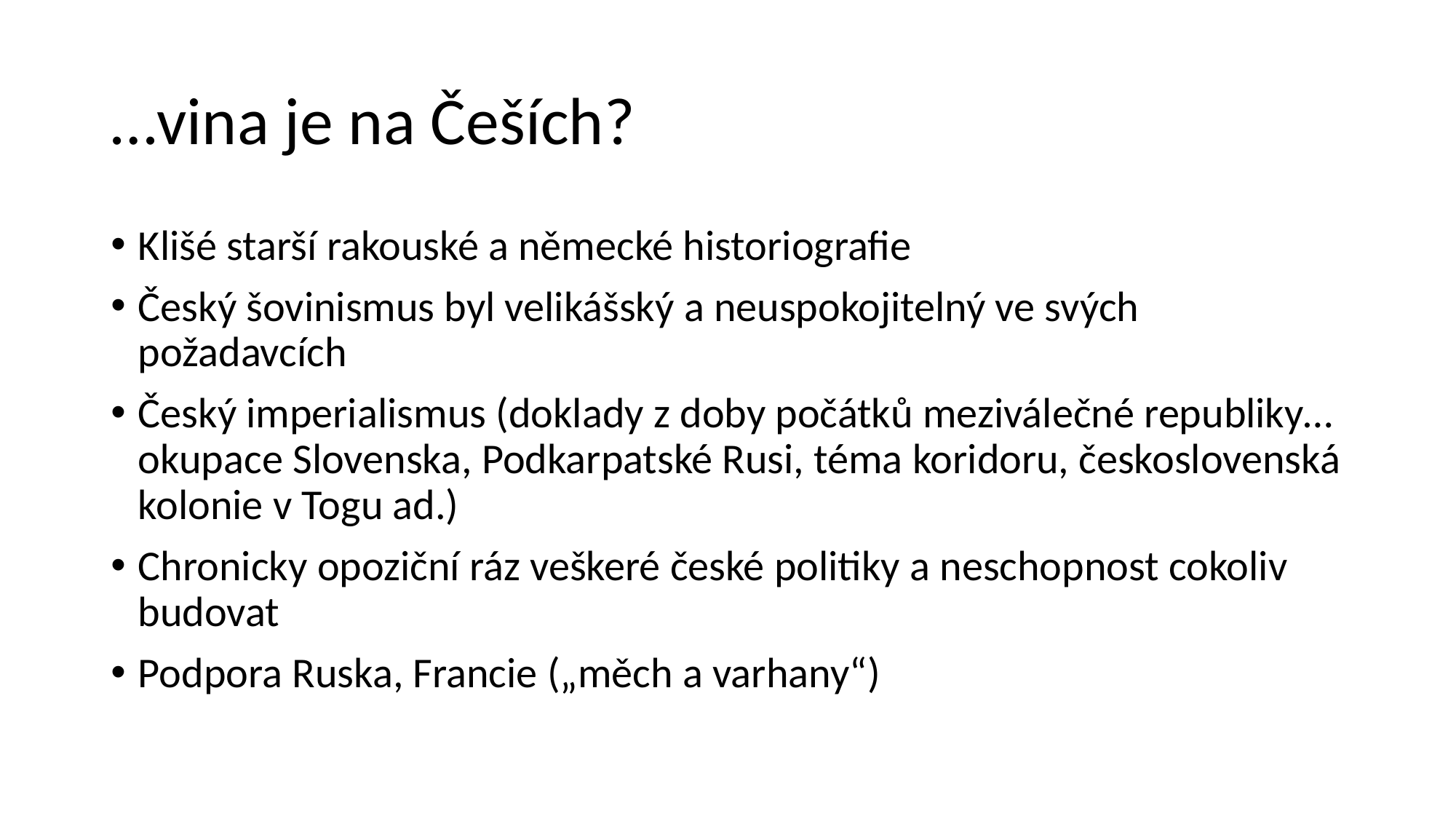

# …vina je na Češích?
Klišé starší rakouské a německé historiografie
Český šovinismus byl velikášský a neuspokojitelný ve svých požadavcích
Český imperialismus (doklady z doby počátků meziválečné republiky… okupace Slovenska, Podkarpatské Rusi, téma koridoru, československá kolonie v Togu ad.)
Chronicky opoziční ráz veškeré české politiky a neschopnost cokoliv budovat
Podpora Ruska, Francie („měch a varhany“)